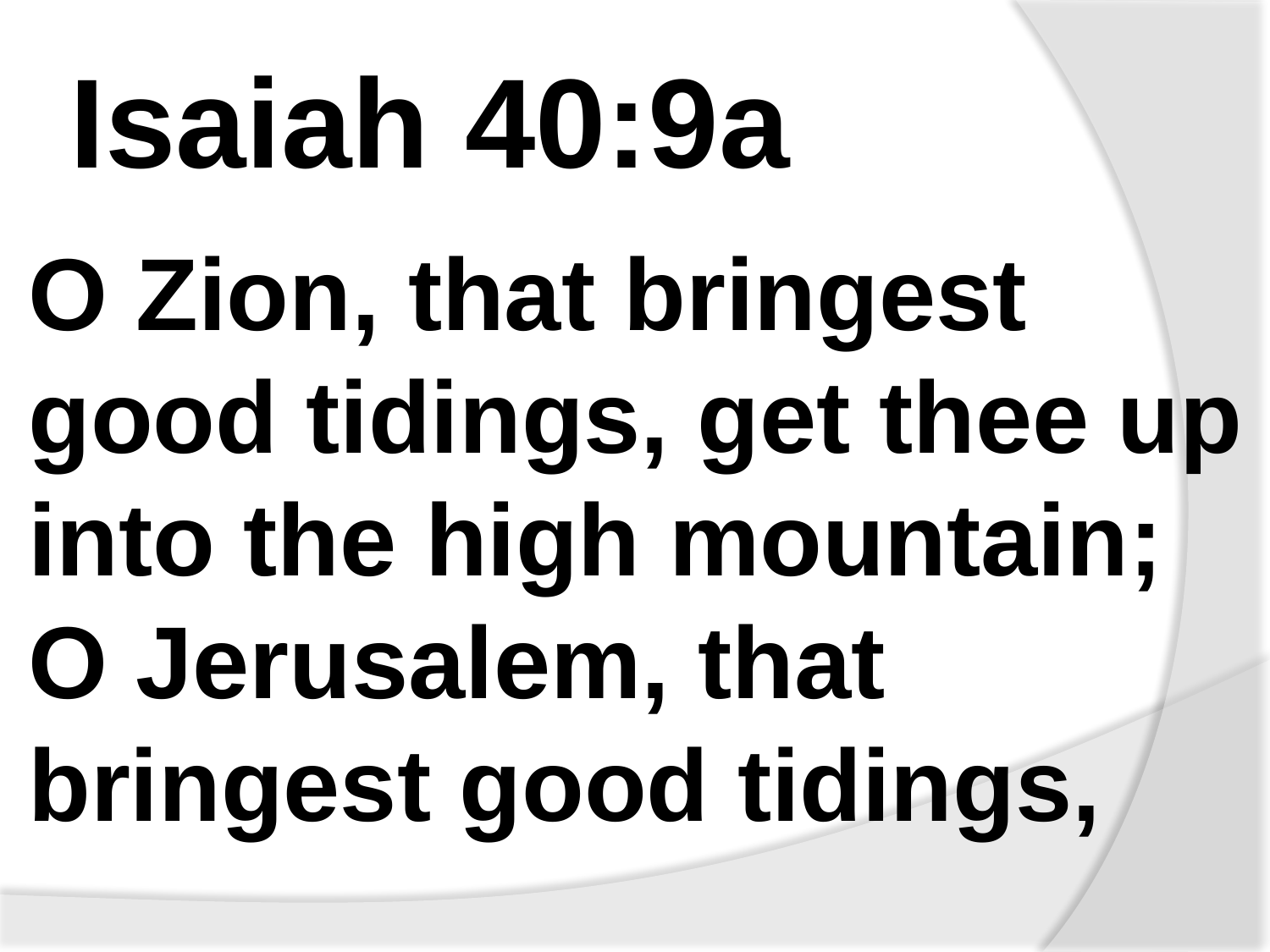

# Isaiah 40:9a
O Zion, that bringest good tidings, get thee up into the high mountain; O Jerusalem, that bringest good tidings,